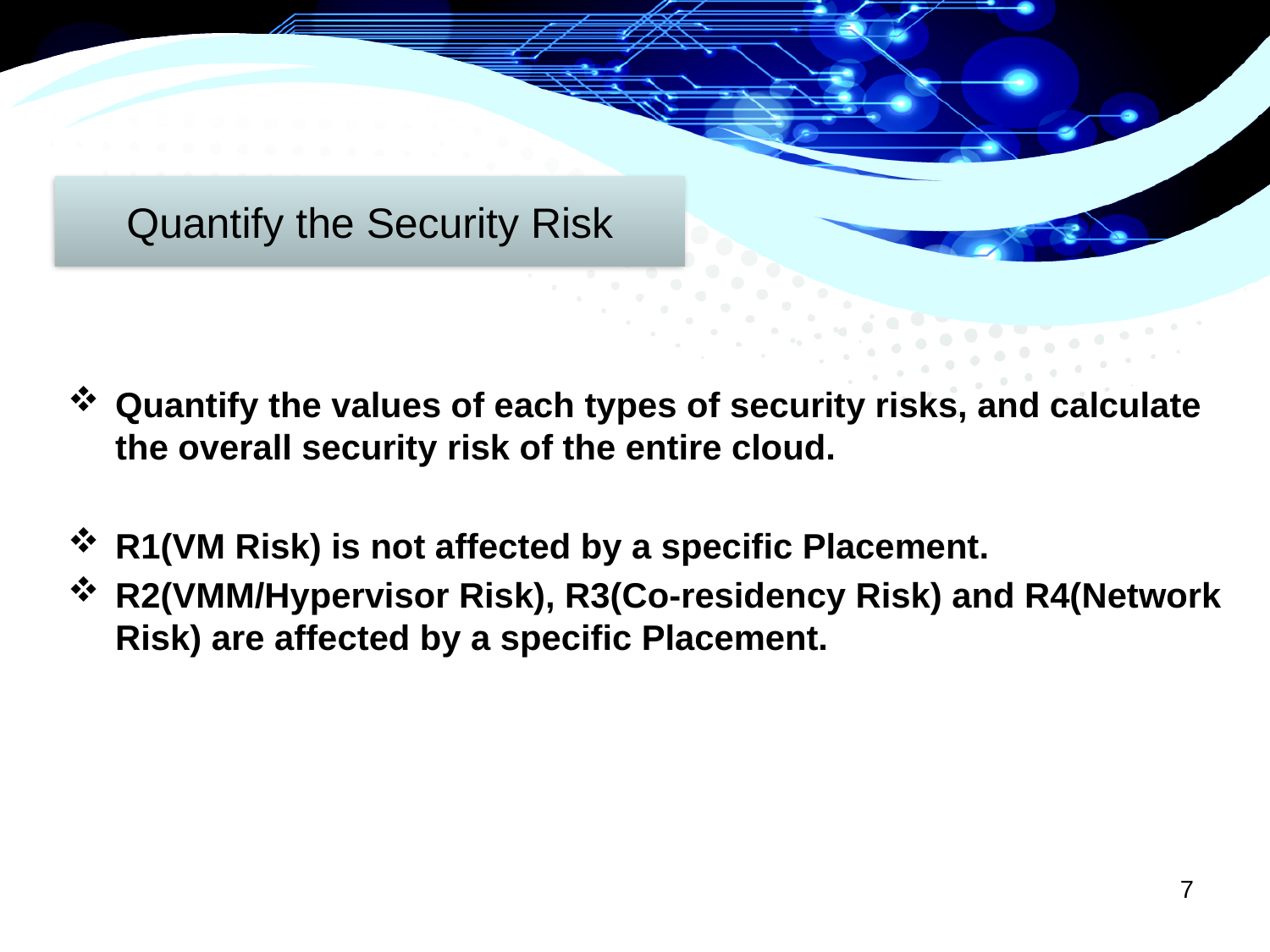

Quantify the Security Risk
Quantify the values of each types of security risks, and calculate the overall security risk of the entire cloud.

R1(VM Risk) is not affected by a specific Placement.
R2(VMM/Hypervisor Risk), R3(Co-residency Risk) and R4(Network Risk) are affected by a specific Placement.

7